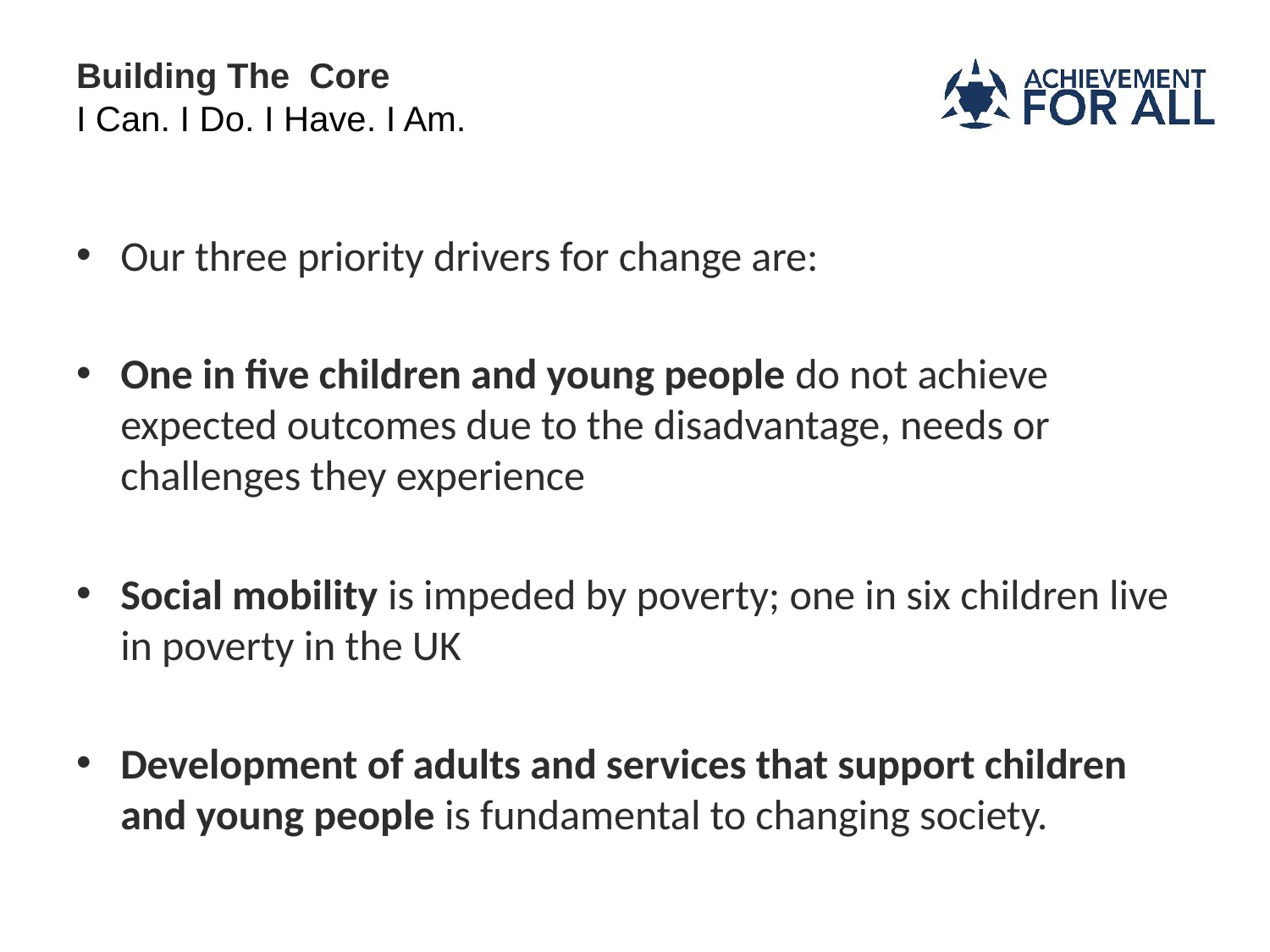

# Building The  Core I Can. I Do. I Have. I Am.
Our three priority drivers for change are:

One in five children and young people do not achieve expected outcomes due to the disadvantage, needs or challenges they experience

Social mobility is impeded by poverty; one in six children live in poverty in the UK

Development of adults and services that support children and young people is fundamental to changing society.